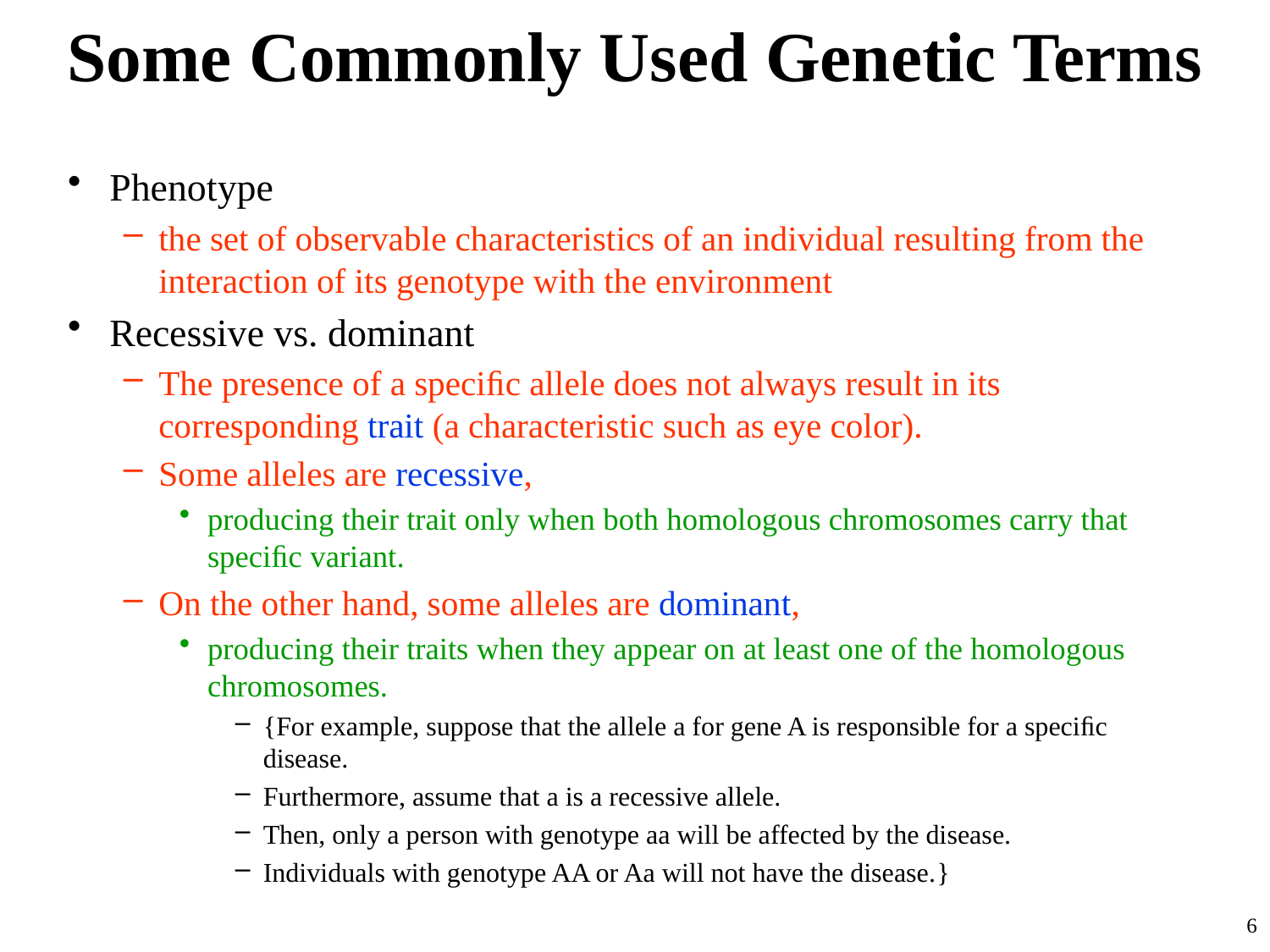

# Some Commonly Used Genetic Terms
Phenotype
the set of observable characteristics of an individual resulting from the interaction of its genotype with the environment
Recessive vs. dominant
The presence of a speciﬁc allele does not always result in its corresponding trait (a characteristic such as eye color).
Some alleles are recessive,
producing their trait only when both homologous chromosomes carry that speciﬁc variant.
On the other hand, some alleles are dominant,
producing their traits when they appear on at least one of the homologous chromosomes.
{For example, suppose that the allele a for gene A is responsible for a speciﬁc disease.
Furthermore, assume that a is a recessive allele.
Then, only a person with genotype aa will be affected by the disease.
Individuals with genotype AA or Aa will not have the disease.}
6